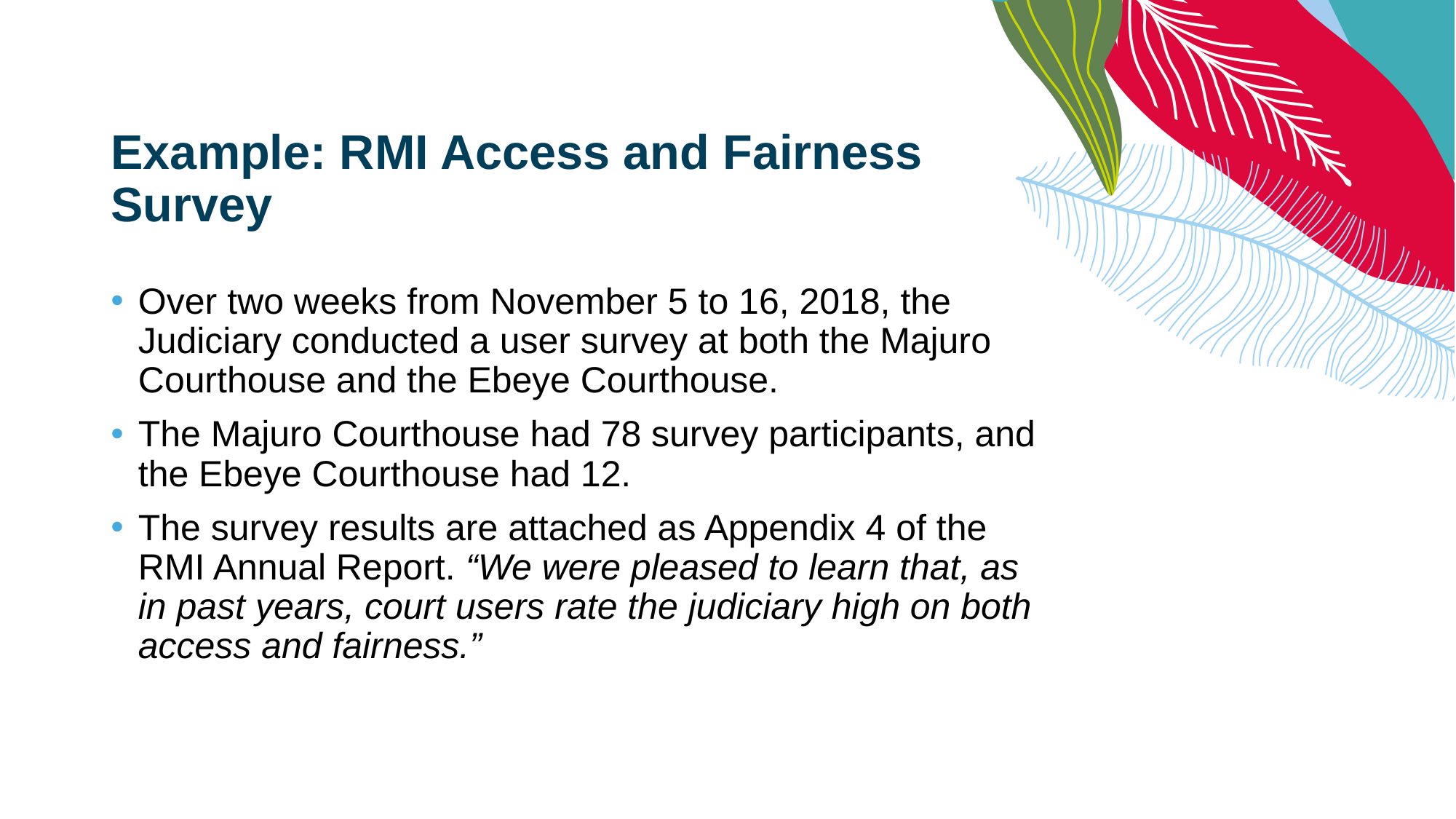

# Example: RMI Access and Fairness Survey
Over two weeks from November 5 to 16, 2018, the Judiciary conducted a user survey at both the Majuro Courthouse and the Ebeye Courthouse.
The Majuro Courthouse had 78 survey participants, and the Ebeye Courthouse had 12.
The survey results are attached as Appendix 4 of the RMI Annual Report. “We were pleased to learn that, as in past years, court users rate the judiciary high on both access and fairness.”